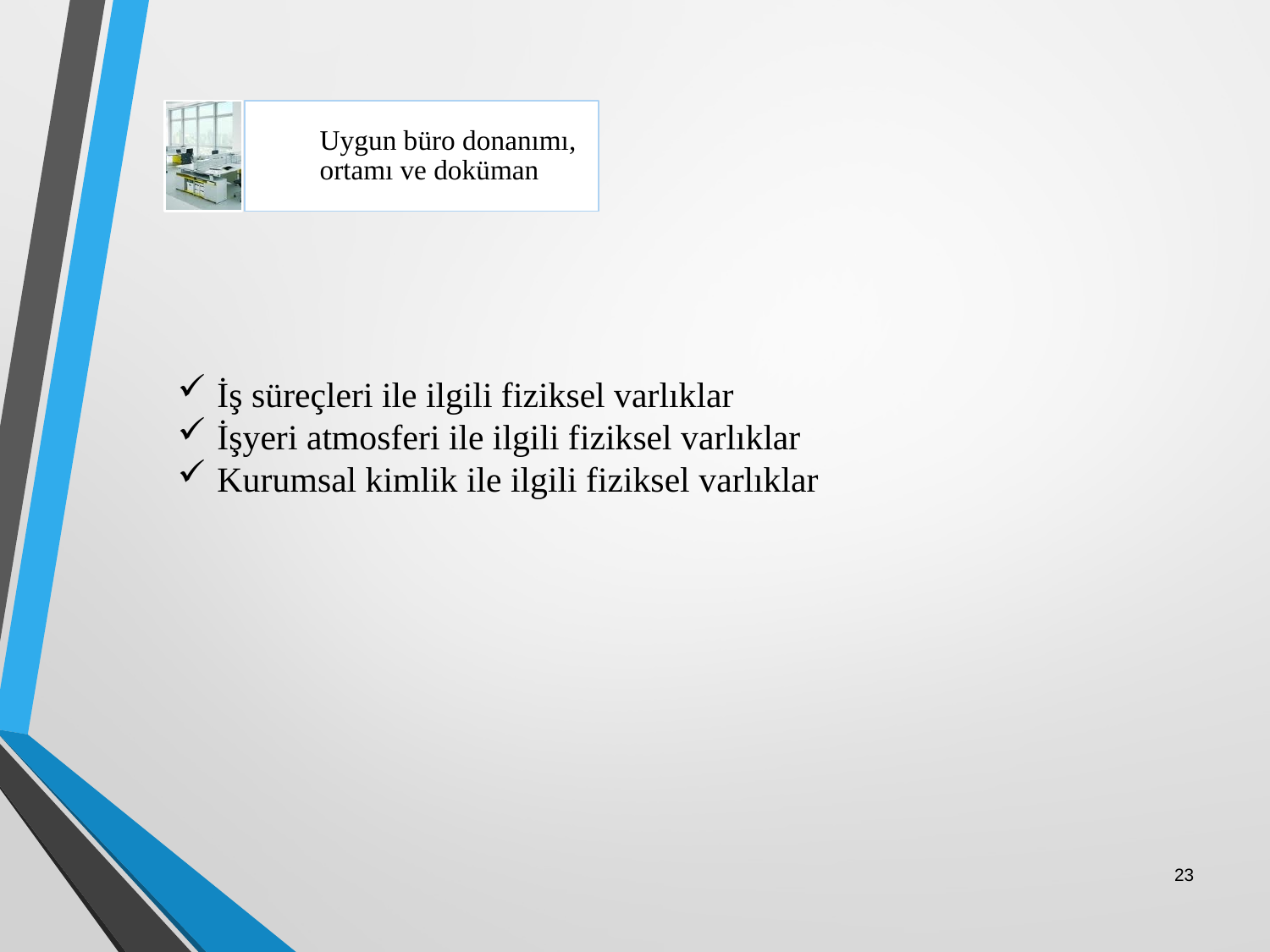

Uygun büro donanımı, ortamı ve doküman
İş süreçleri ile ilgili fiziksel varlıklar
İşyeri atmosferi ile ilgili fiziksel varlıklar
Kurumsal kimlik ile ilgili fiziksel varlıklar

23